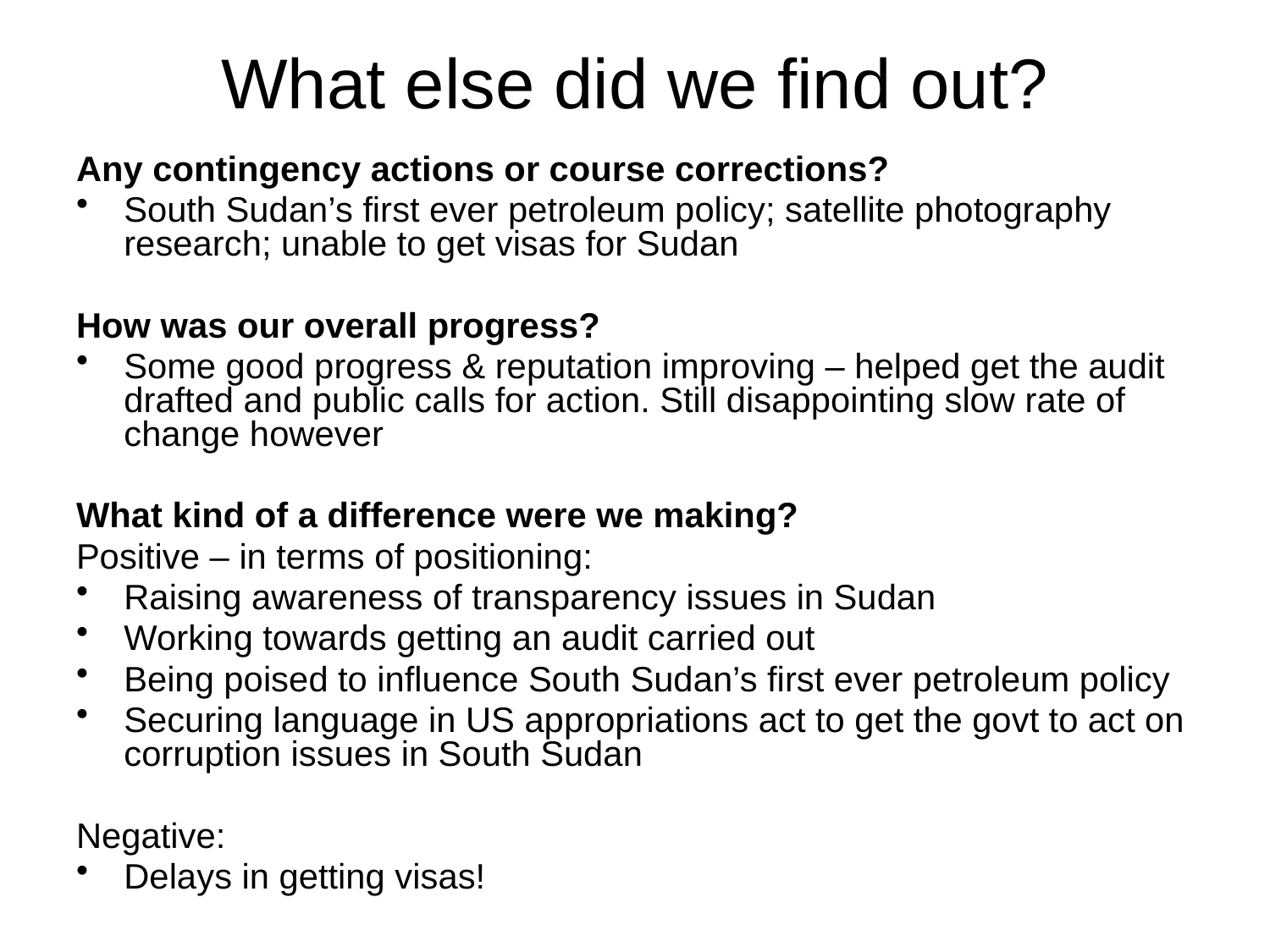

What else did we find out?
Any contingency actions or course corrections?
South Sudan’s first ever petroleum policy; satellite photography research; unable to get visas for Sudan

How was our overall progress?
Some good progress & reputation improving – helped get the audit drafted and public calls for action. Still disappointing slow rate of change however

What kind of a difference were we making?
Positive – in terms of positioning:
Raising awareness of transparency issues in Sudan
Working towards getting an audit carried out
Being poised to influence South Sudan’s first ever petroleum policy
Securing language in US appropriations act to get the govt to act on corruption issues in South Sudan

Negative:
Delays in getting visas!